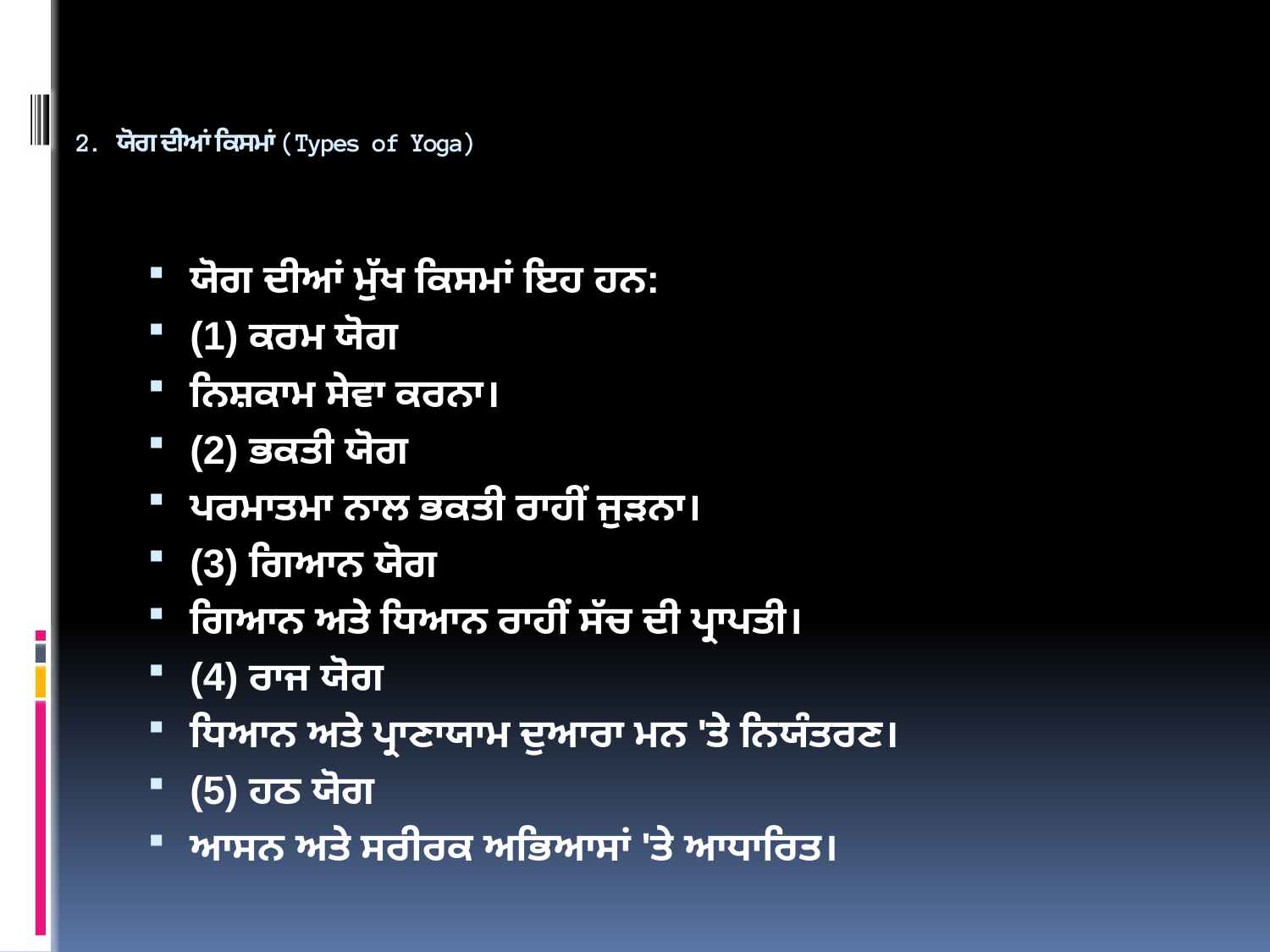

# 2. ਯੋਗ ਦੀਆਂ ਕਿਸਮਾਂ (Types of Yoga)
ਯੋਗ ਦੀਆਂ ਮੁੱਖ ਕਿਸਮਾਂ ਇਹ ਹਨ:
(1) ਕਰਮ ਯੋਗ
ਨਿਸ਼ਕਾਮ ਸੇਵਾ ਕਰਨਾ।
(2) ਭਕਤੀ ਯੋਗ
ਪਰਮਾਤਮਾ ਨਾਲ ਭਕਤੀ ਰਾਹੀਂ ਜੁੜਨਾ।
(3) ਗਿਆਨ ਯੋਗ
ਗਿਆਨ ਅਤੇ ਧਿਆਨ ਰਾਹੀਂ ਸੱਚ ਦੀ ਪ੍ਰਾਪਤੀ।
(4) ਰਾਜ ਯੋਗ
ਧਿਆਨ ਅਤੇ ਪ੍ਰਾਣਾਯਾਮ ਦੁਆਰਾ ਮਨ 'ਤੇ ਨਿਯੰਤਰਣ।
(5) ਹਠ ਯੋਗ
ਆਸਨ ਅਤੇ ਸਰੀਰਕ ਅਭਿਆਸਾਂ 'ਤੇ ਆਧਾਰਿਤ।